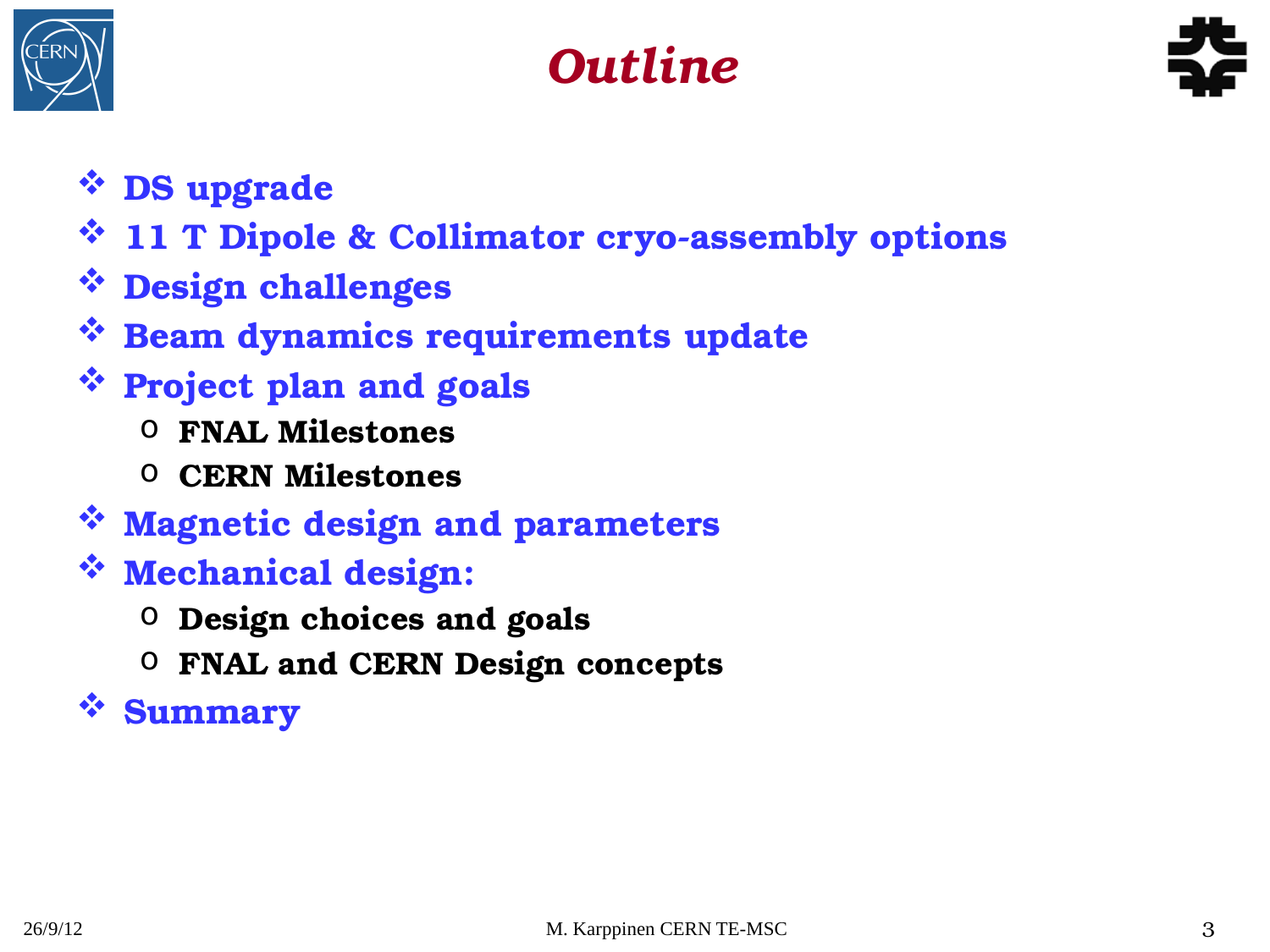

# Outline
DS upgrade
11 T Dipole & Collimator cryo-assembly options
Design challenges
Beam dynamics requirements update
Project plan and goals
FNAL Milestones
CERN Milestones
Magnetic design and parameters
Mechanical design:
Design choices and goals
FNAL and CERN Design concepts
Summary
26/9/12
M. Karppinen CERN TE-MSC
3